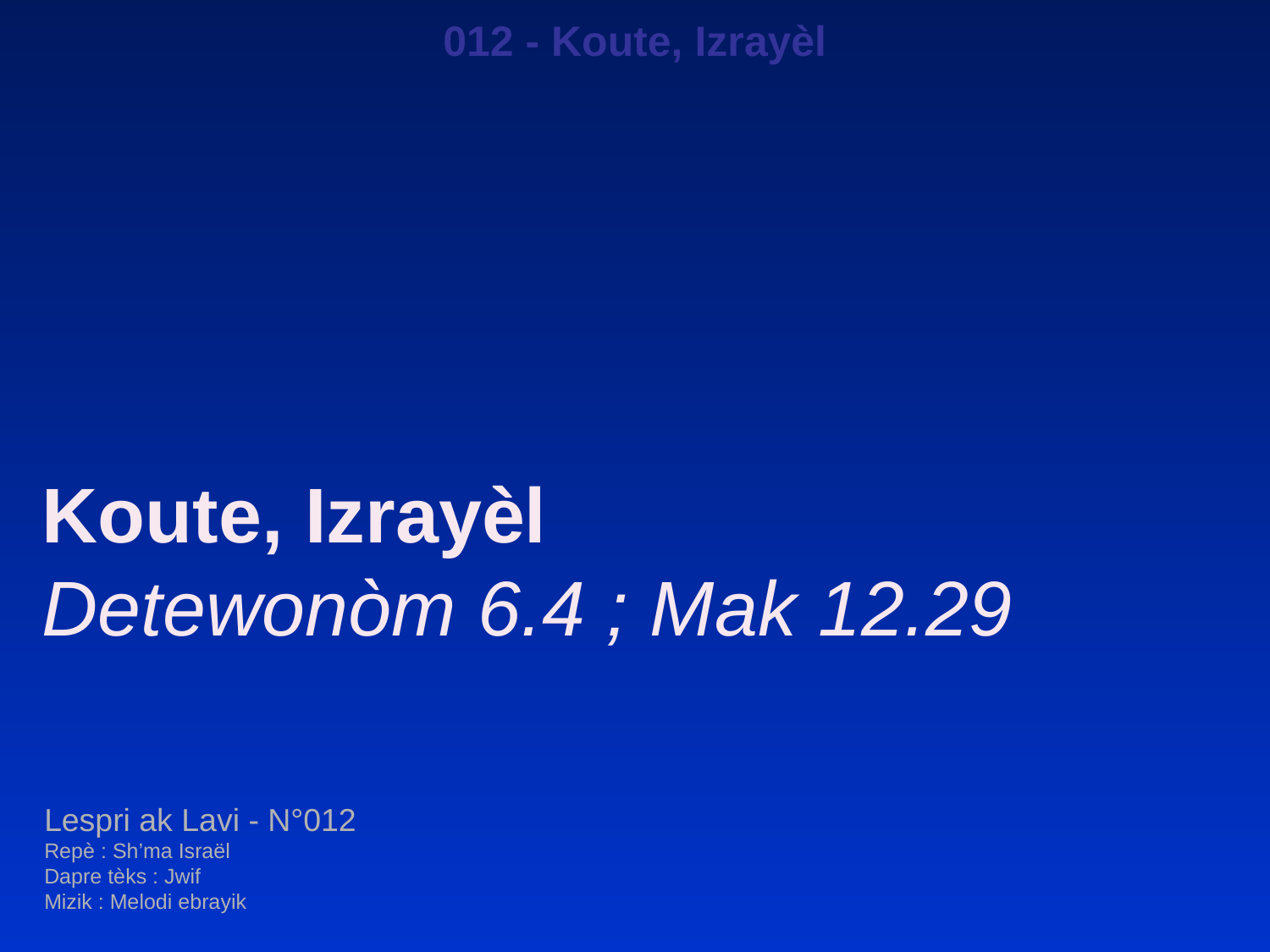

012 - Koute, Izrayèl
Koute, Izrayèl
Detewonòm 6.4 ; Mak 12.29
Lespri ak Lavi - N°012
Repè : Sh’ma Israël
Dapre tèks : Jwif
Mizik : Melodi ebrayik